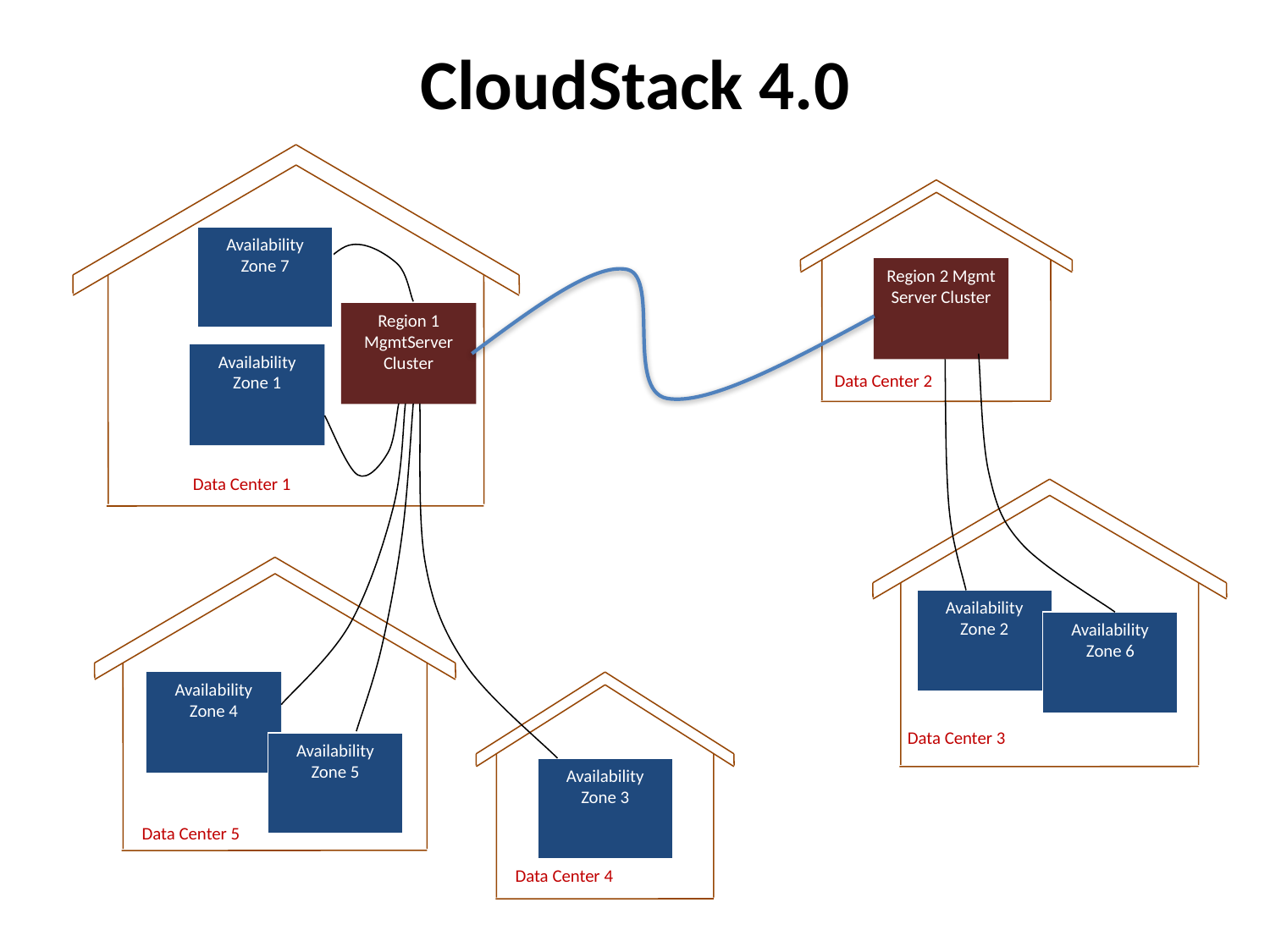

# CloudStack 4.0

Availability Zone 7

Region 2 Mgmt Server Cluster

Region 1 MgmtServer Cluster
Availability Zone 1

Data Center 2

Data Center 1
Availability Zone 2
Availability Zone 6
Availability Zone 4
Data Center 3
Availability Zone 5
Availability Zone 3
Data Center 5
Data Center 4